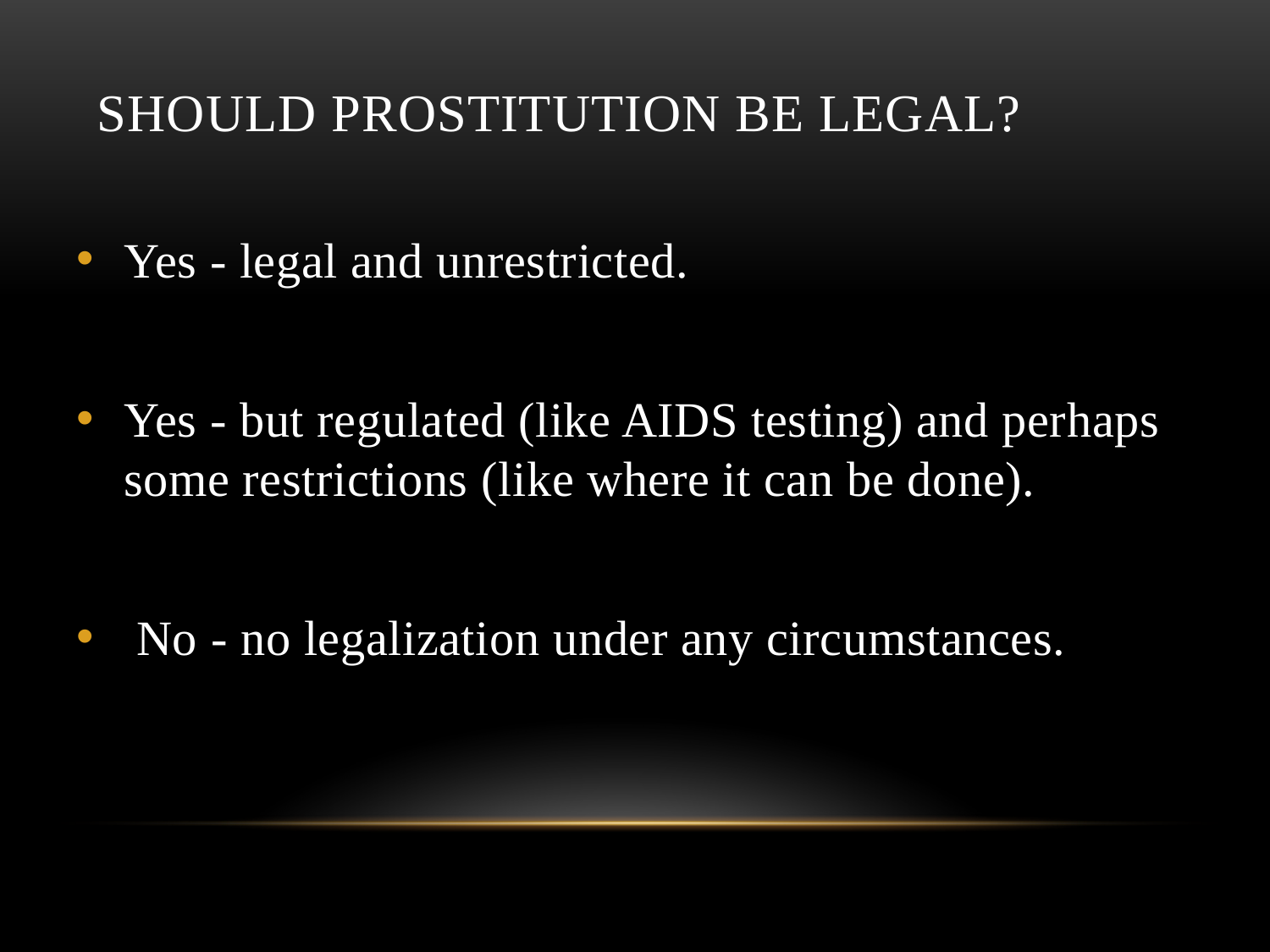

# Should prostitution be legal?
Yes - legal and unrestricted.

Yes - but regulated (like AIDS testing) and perhaps some restrictions (like where it can be done).

 No - no legalization under any circumstances.